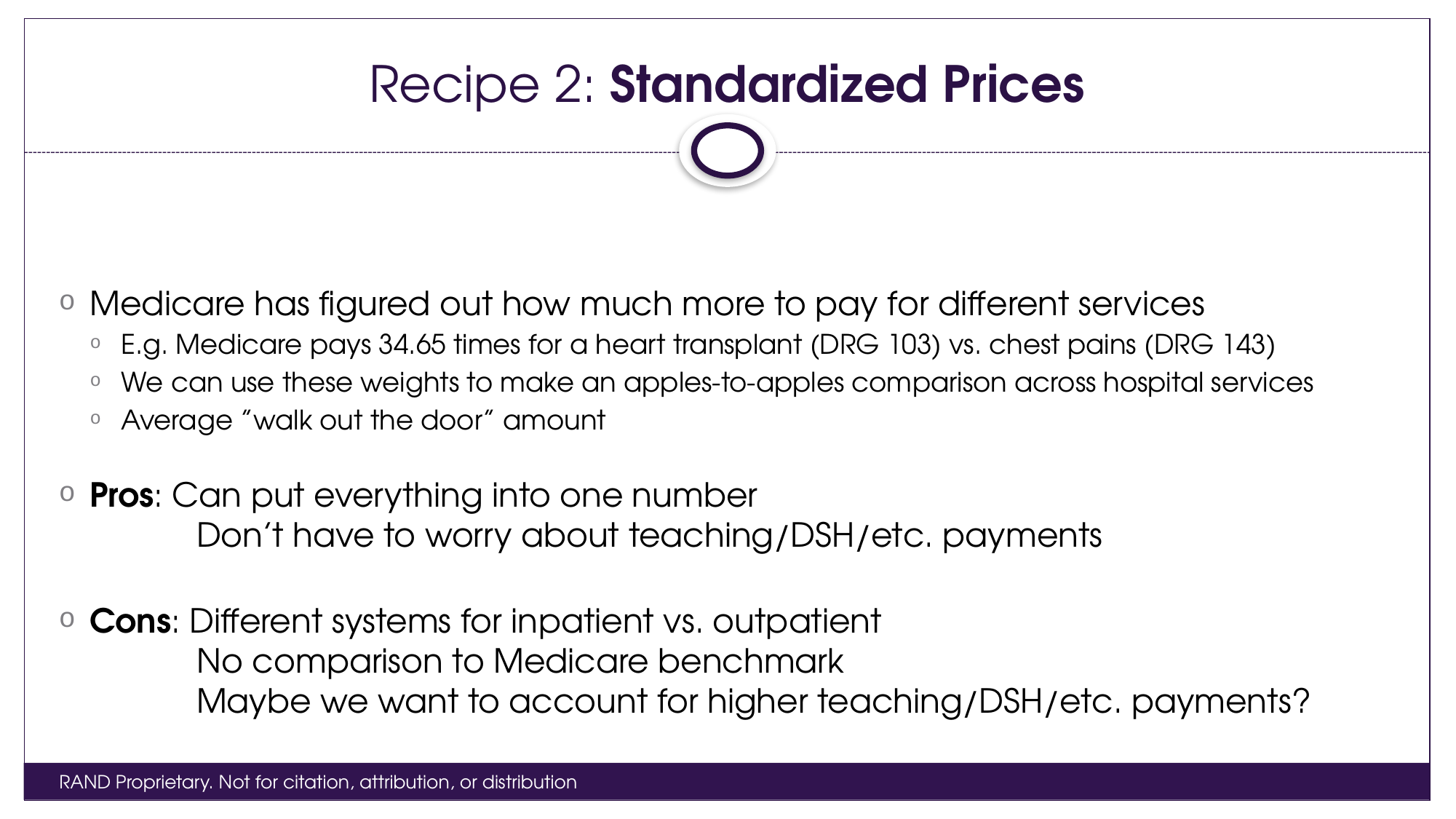

# Recipe 2: Standardized Prices
Medicare has figured out how much more to pay for different services
E.g. Medicare pays 34.65 times for a heart transplant (DRG 103) vs. chest pains (DRG 143)
We can use these weights to make an apples-to-apples comparison across hospital services
Average ”walk out the door” amount
Pros: Can put everything into one number
	  Don’t have to worry about teaching/DSH/etc. payments
Cons: Different systems for inpatient vs. outpatient
	  No comparison to Medicare benchmark
	  Maybe we want to account for higher teaching/DSH/etc. payments?

RAND Proprietary. Not for citation, attribution, or distribution